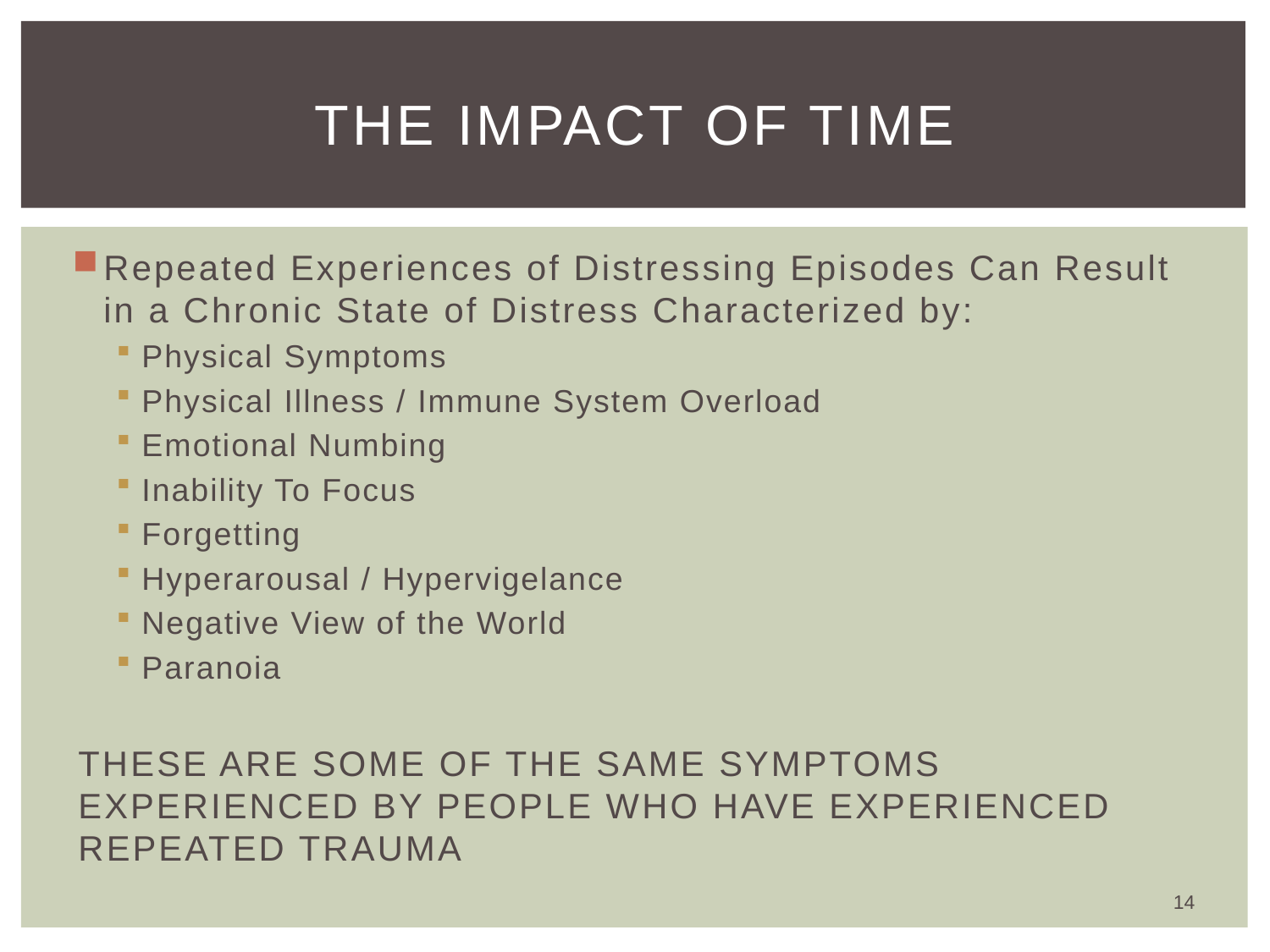

# The impact of time
Repeated Experiences of Distressing Episodes Can Result in a Chronic State of Distress Characterized by:
Physical Symptoms
Physical Illness / Immune System Overload
Emotional Numbing
Inability To Focus
Forgetting
Hyperarousal / Hypervigelance
Negative View of the World
Paranoia

THESE ARE SOME OF THE SAME SYMPTOMS EXPERIENCED BY PEOPLE WHO HAVE EXPERIENCED REPEATED TRAUMA

14